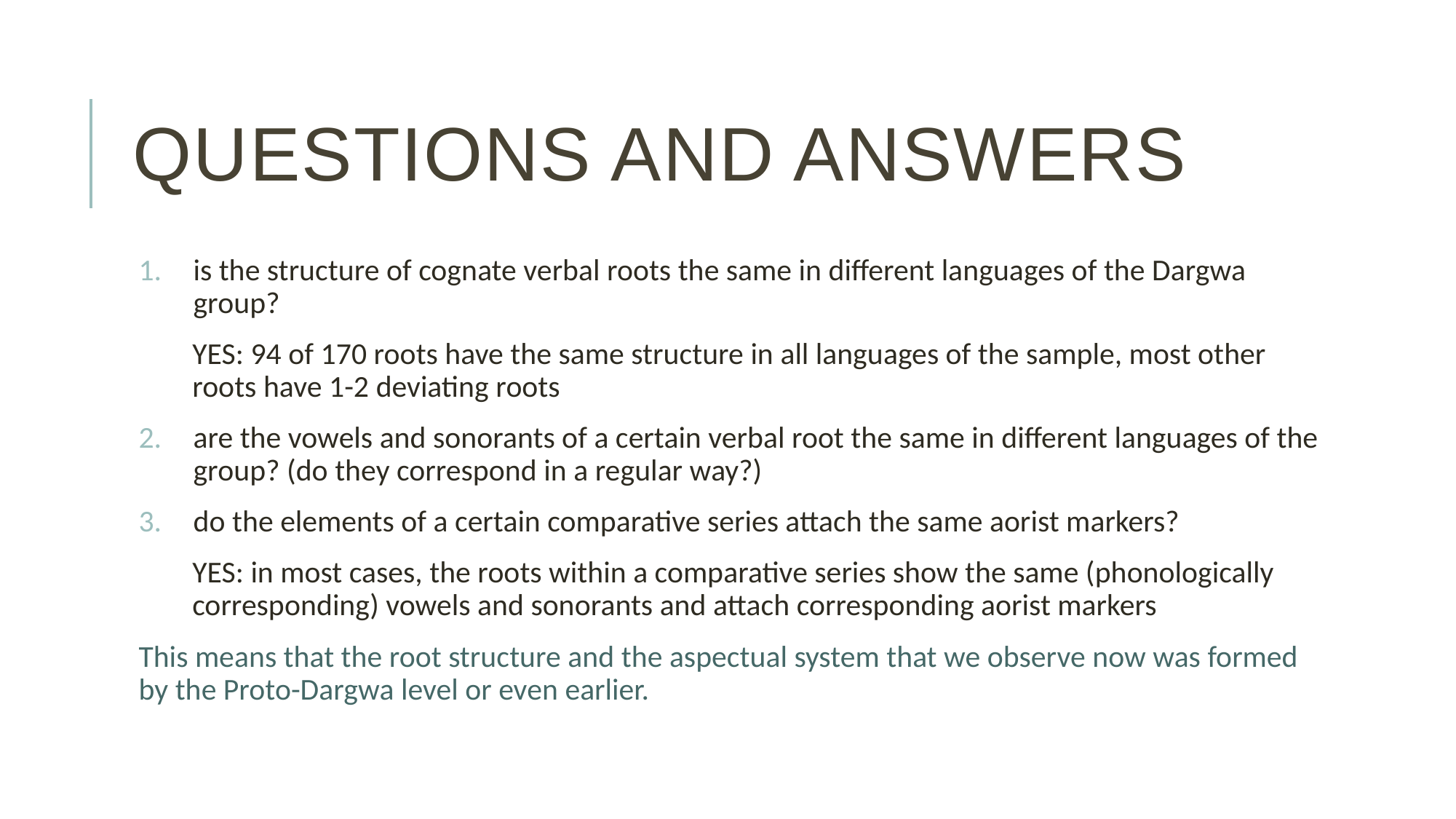

# questions and answers
is the structure of cognate verbal roots the same in different languages of the Dargwa group?
YES: 94 of 170 roots have the same structure in all languages of the sample, most other roots have 1-2 deviating roots
are the vowels and sonorants of a certain verbal root the same in different languages of the group? (do they correspond in a regular way?)
do the elements of a certain comparative series attach the same aorist markers?
YES: in most cases, the roots within a comparative series show the same (phonologically corresponding) vowels and sonorants and attach corresponding aorist markers
This means that the root structure and the aspectual system that we observe now was formed by the Proto-Dargwa level or even earlier.